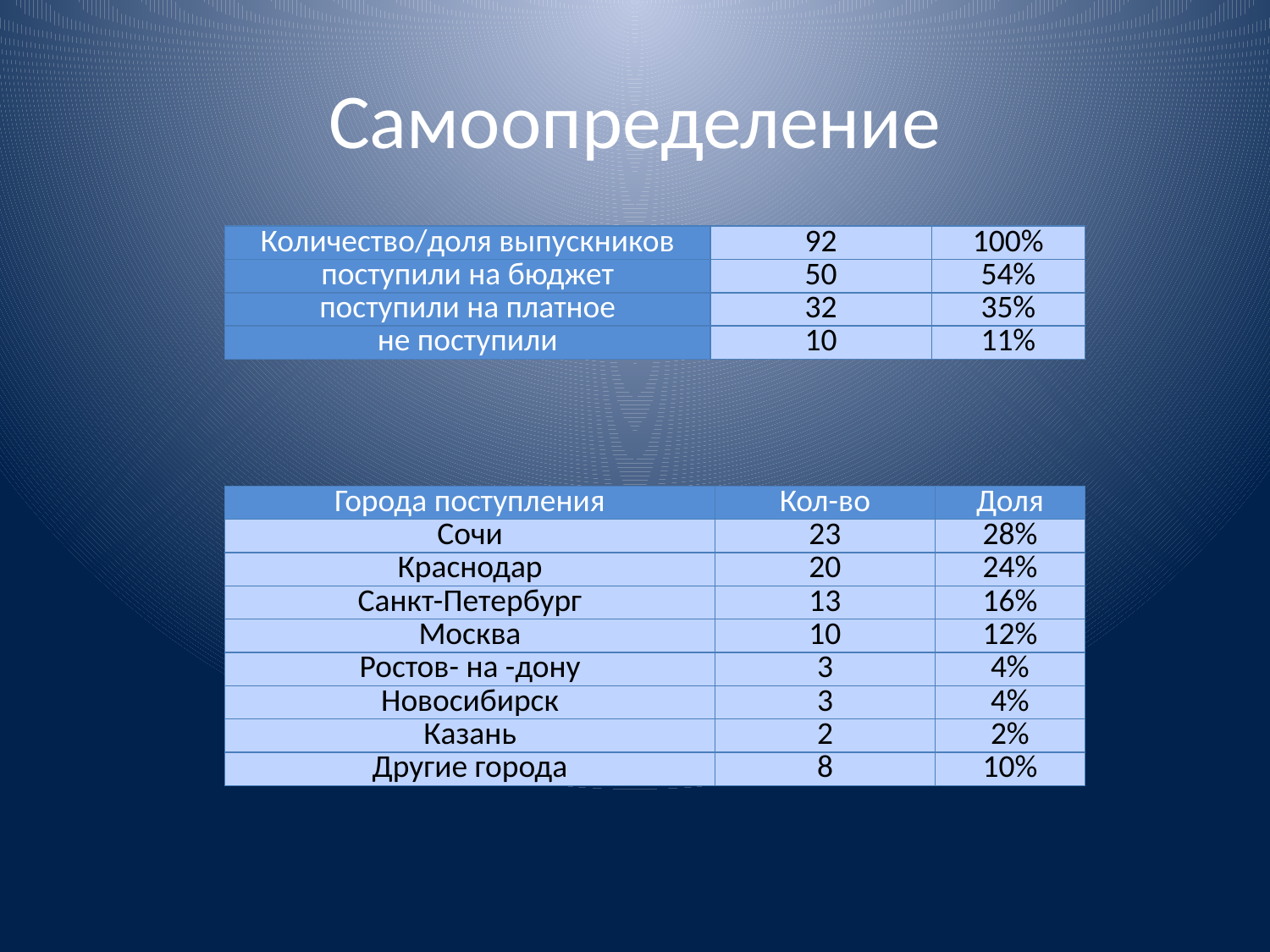

# Самоопределение
| Количество/доля выпускников | 92 | 100% |
| --- | --- | --- |
| поступили на бюджет | 50 | 54% |
| поступили на платное | 32 | 35% |
| не поступили | 10 | 11% |
| Города поступления | Кол-во | Доля |
| --- | --- | --- |
| Сочи | 23 | 28% |
| Краснодар | 20 | 24% |
| Санкт-Петербург | 13 | 16% |
| Москва | 10 | 12% |
| Ростов- на -дону | 3 | 4% |
| Новосибирск | 3 | 4% |
| Казань | 2 | 2% |
| Другие города | 8 | 10% |